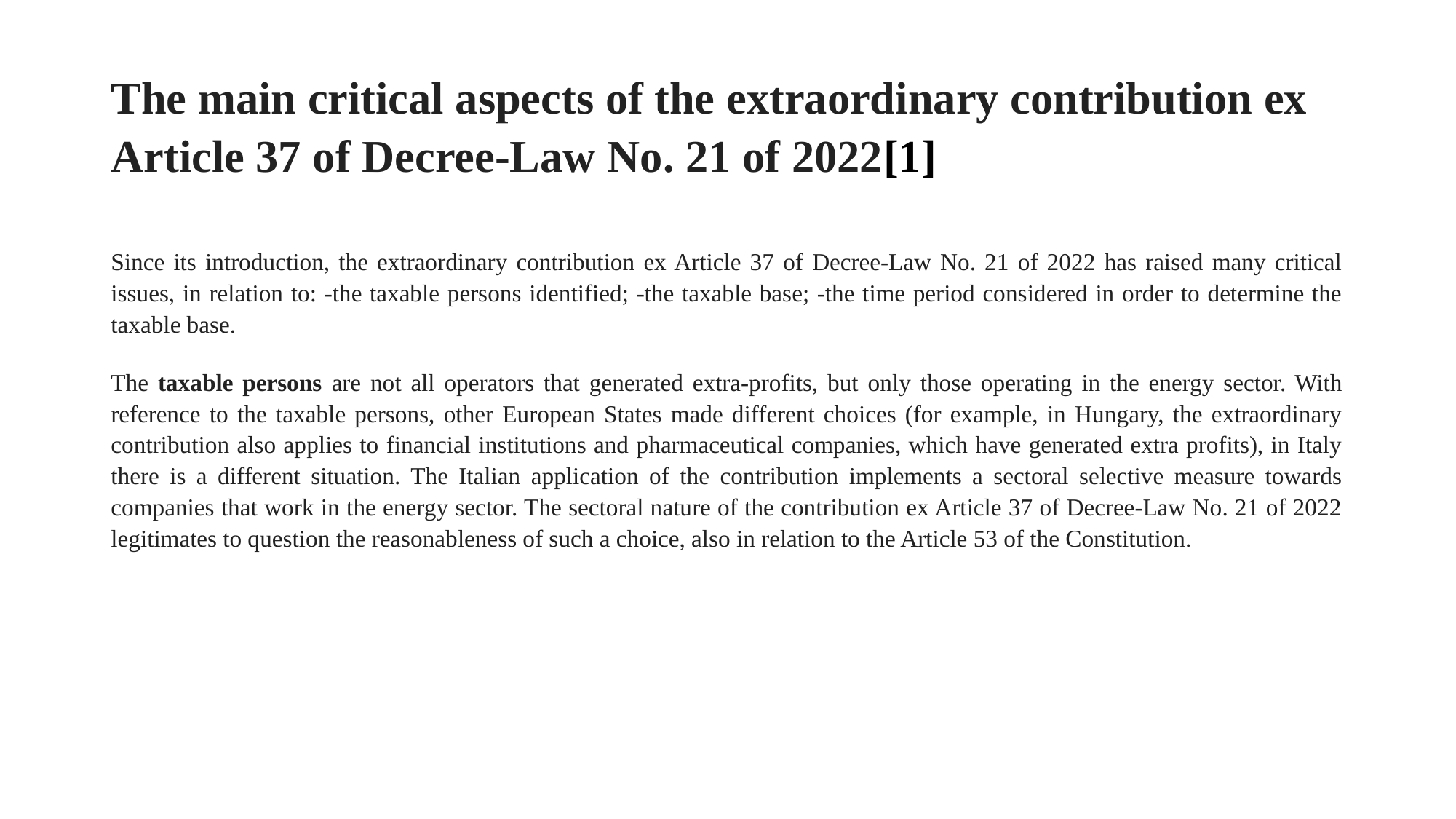

# The main critical aspects of the extraordinary contribution ex Article 37 of Decree-Law No. 21 of 2022[1]
Since its introduction, the extraordinary contribution ex Article 37 of Decree-Law No. 21 of 2022 has raised many critical issues, in relation to: -the taxable persons identified; -the taxable base; -the time period considered in order to determine the taxable base.
The taxable persons are not all operators that generated extra-profits, but only those operating in the energy sector. With reference to the taxable persons, other European States made different choices (for example, in Hungary, the extraordinary contribution also applies to financial institutions and pharmaceutical companies, which have generated extra profits), in Italy there is a different situation. The Italian application of the contribution implements a sectoral selective measure towards companies that work in the energy sector. The sectoral nature of the contribution ex Article 37 of Decree-Law No. 21 of 2022 legitimates to question the reasonableness of such a choice, also in relation to the Article 53 of the Constitution.